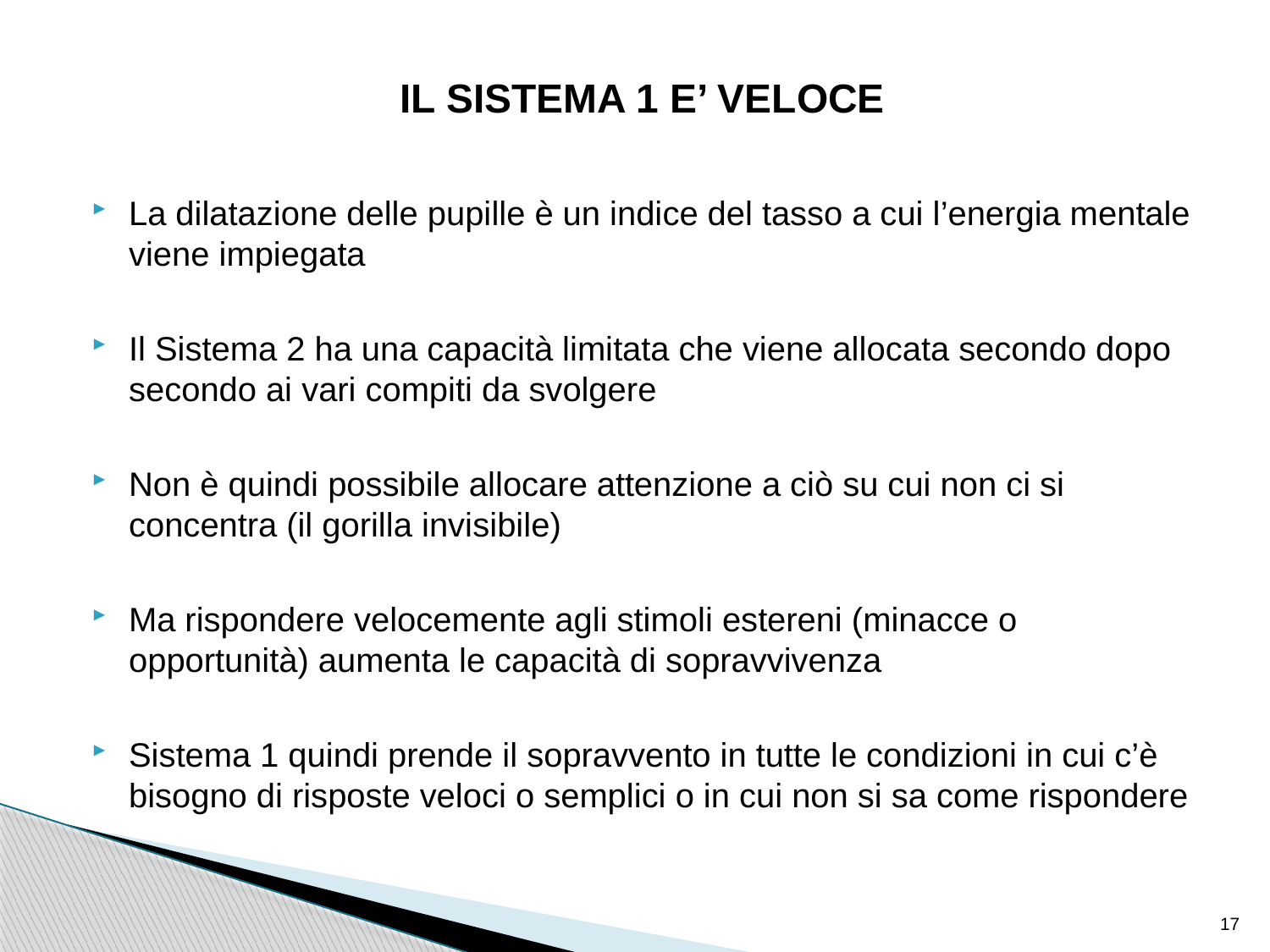

IL SISTEMA 1 E’ VELOCE

La dilatazione delle pupille è un indice del tasso a cui l’energia mentale viene impiegata

Il Sistema 2 ha una capacità limitata che viene allocata secondo dopo secondo ai vari compiti da svolgere

Non è quindi possibile allocare attenzione a ciò su cui non ci si concentra (il gorilla invisibile)

Ma rispondere velocemente agli stimoli estereni (minacce o opportunità) aumenta le capacità di sopravvivenza

Sistema 1 quindi prende il sopravvento in tutte le condizioni in cui c’è bisogno di risposte veloci o semplici o in cui non si sa come rispondere
17